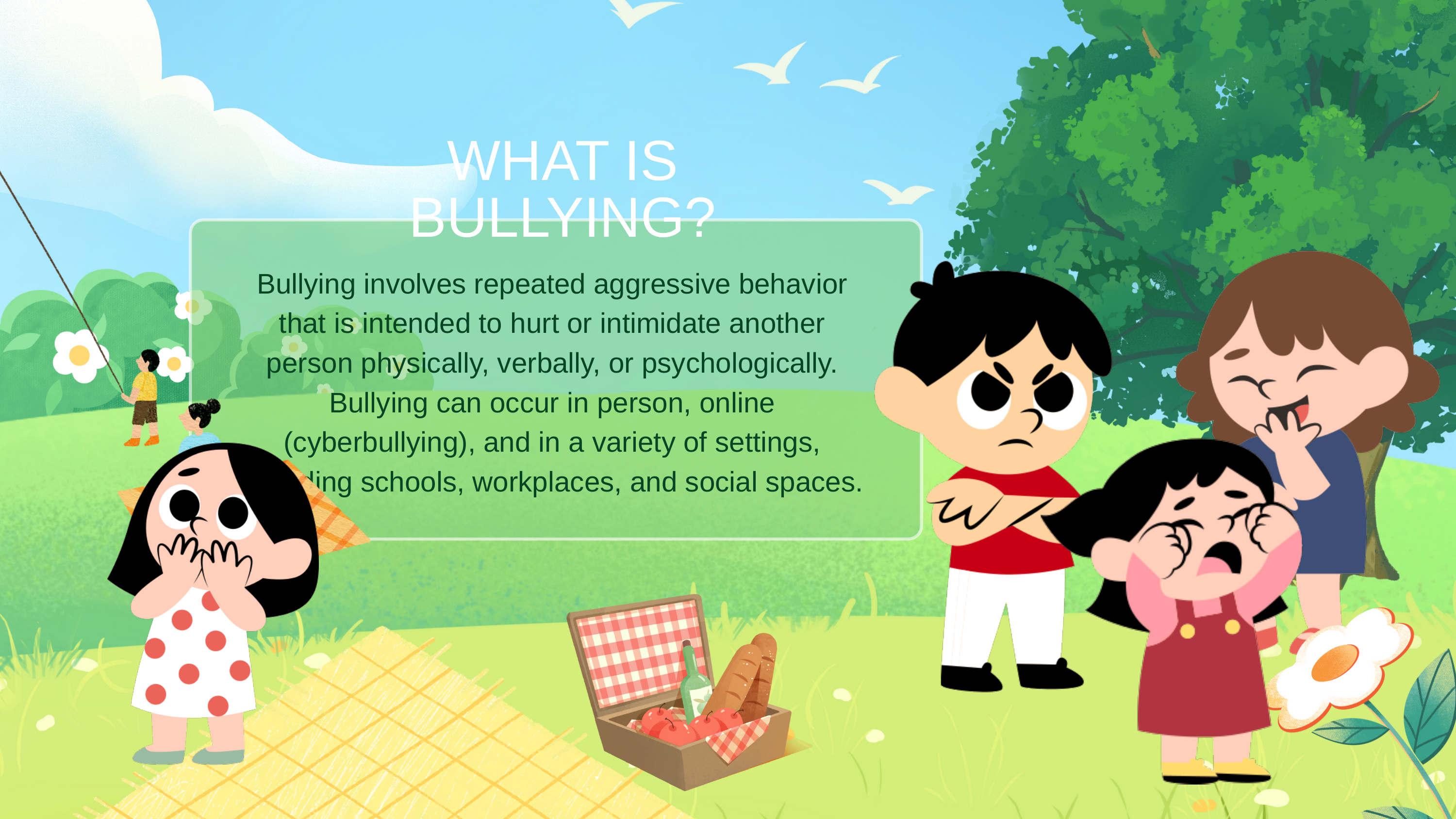

WHAT IS BULLYING?

Bullying involves repeated aggressive behavior that is intended to hurt or intimidate another person physically, verbally, or psychologically. Bullying can occur in person, online (cyberbullying), and in a variety of settings, including schools, workplaces, and social spaces.